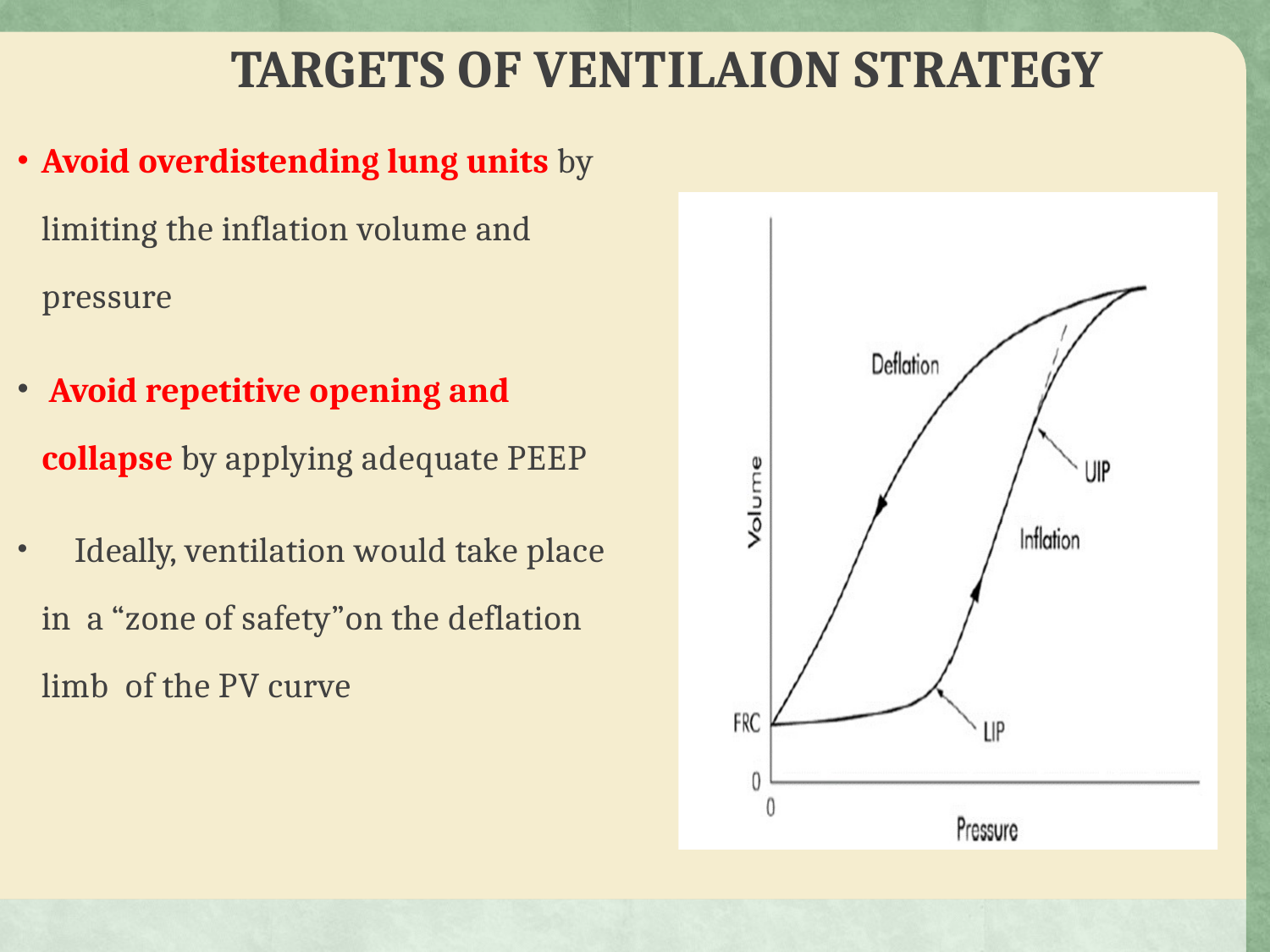

# TARGETS OF VENTILAION STRATEGY
Avoid overdistending lung units by
limiting the inflation volume and
pressure

Avoid repetitive opening and
collapse by applying adequate PEEP
	Ideally, ventilation would take place in  a “zone of safety”on the deflation limb  of the PV curve